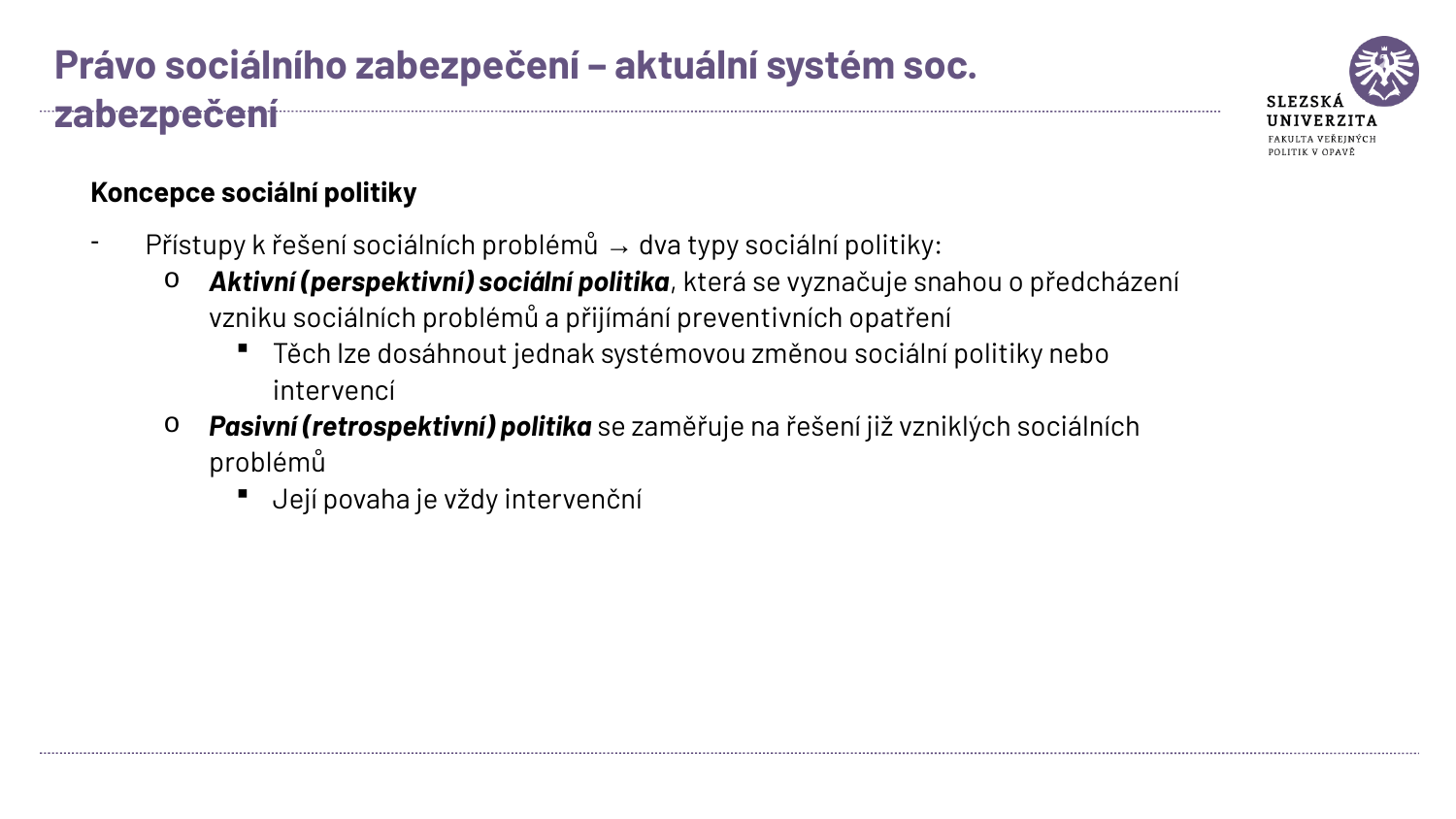

Právo sociálního zabezpečení – aktuální systém soc. zabezpečení

Koncepce sociální politiky
Přístupy k řešení sociálních problémů → dva typy sociální politiky:
Aktivní (perspektivní) sociální politika, která se vyznačuje snahou o předcházení vzniku sociálních problémů a přijímání preventivních opatření
Těch lze dosáhnout jednak systémovou změnou sociální politiky nebo intervencí
Pasivní (retrospektivní) politika se zaměřuje na řešení již vzniklých sociálních problémů
Její povaha je vždy intervenční